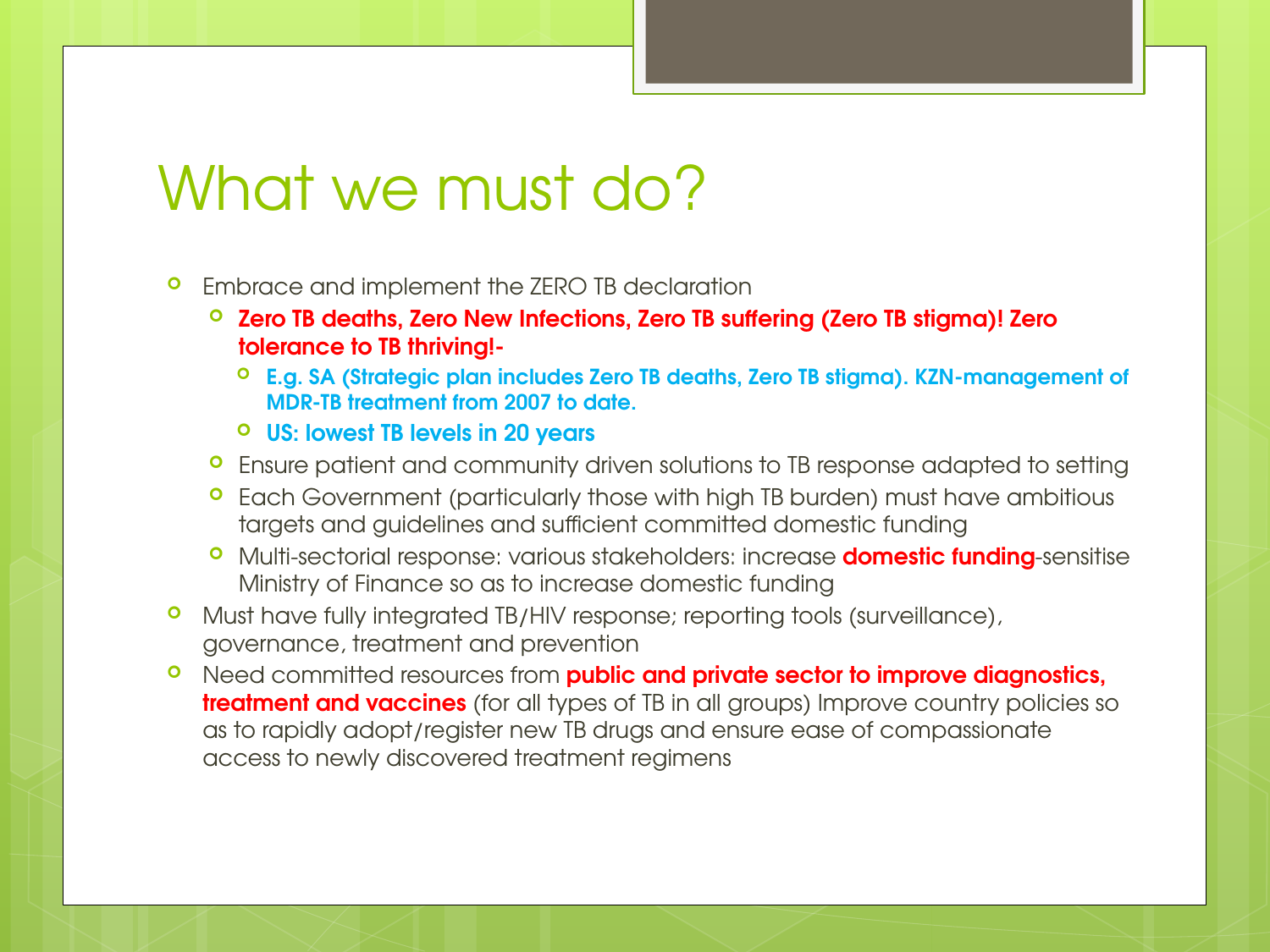

# What we must do?
Embrace and implement the ZERO TB declaration
Zero TB deaths, Zero New Infections, Zero TB suffering (Zero TB stigma)! Zero tolerance to TB thriving!-
E.g. SA (Strategic plan includes Zero TB deaths, Zero TB stigma). KZN-management of MDR-TB treatment from 2007 to date.
US: lowest TB levels in 20 years
Ensure patient and community driven solutions to TB response adapted to setting
Each Government (particularly those with high TB burden) must have ambitious targets and guidelines and sufficient committed domestic funding
Multi-sectorial response: various stakeholders: increase domestic funding-sensitise Ministry of Finance so as to increase domestic funding
Must have fully integrated TB/HIV response; reporting tools (surveillance), governance, treatment and prevention
Need committed resources from public and private sector to improve diagnostics, treatment and vaccines (for all types of TB in all groups) Improve country policies so as to rapidly adopt/register new TB drugs and ensure ease of compassionate access to newly discovered treatment regimens